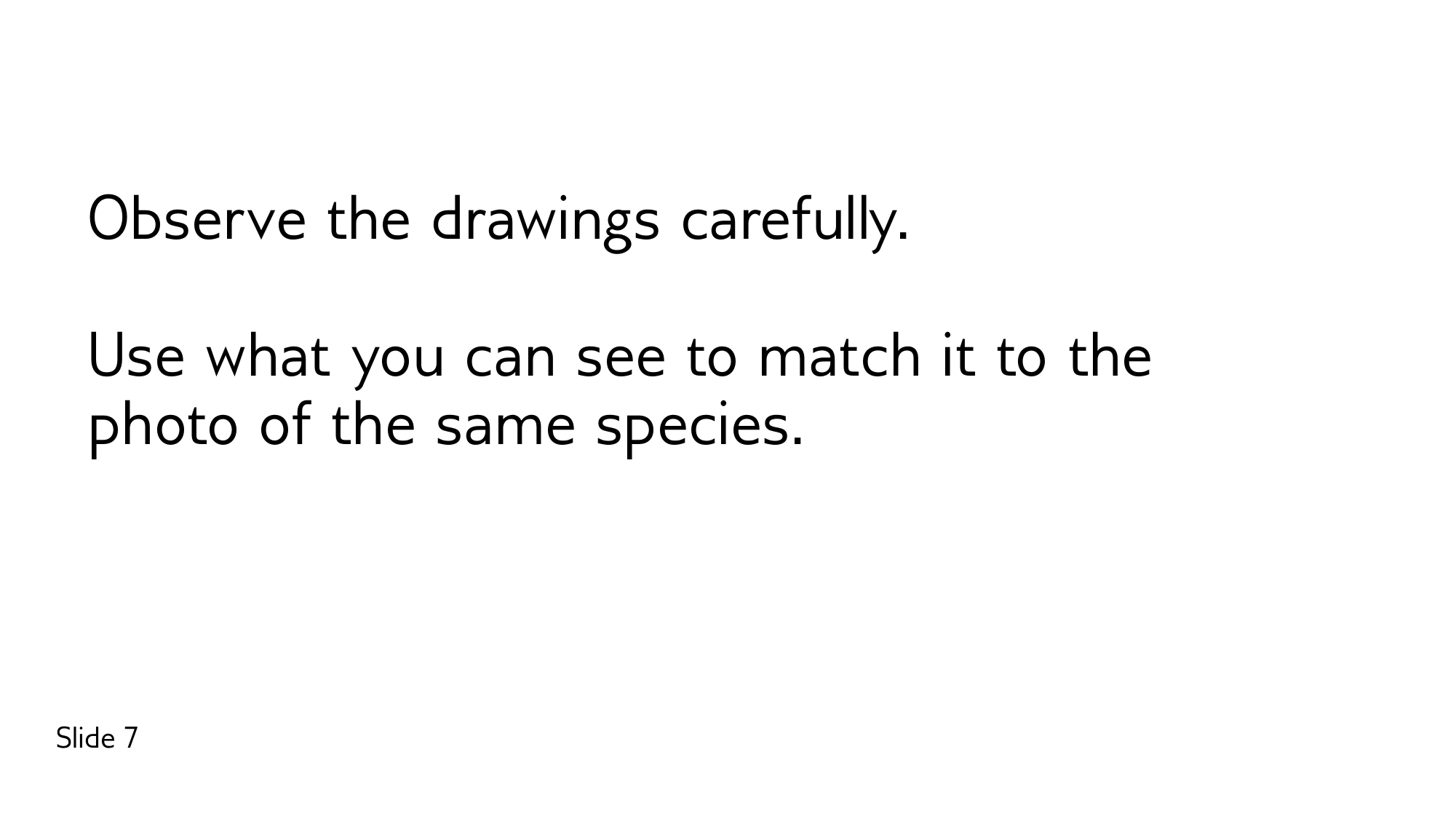

# Observe the drawings carefully. Use what you can see to match it to the photo of the same species.
Slide 7